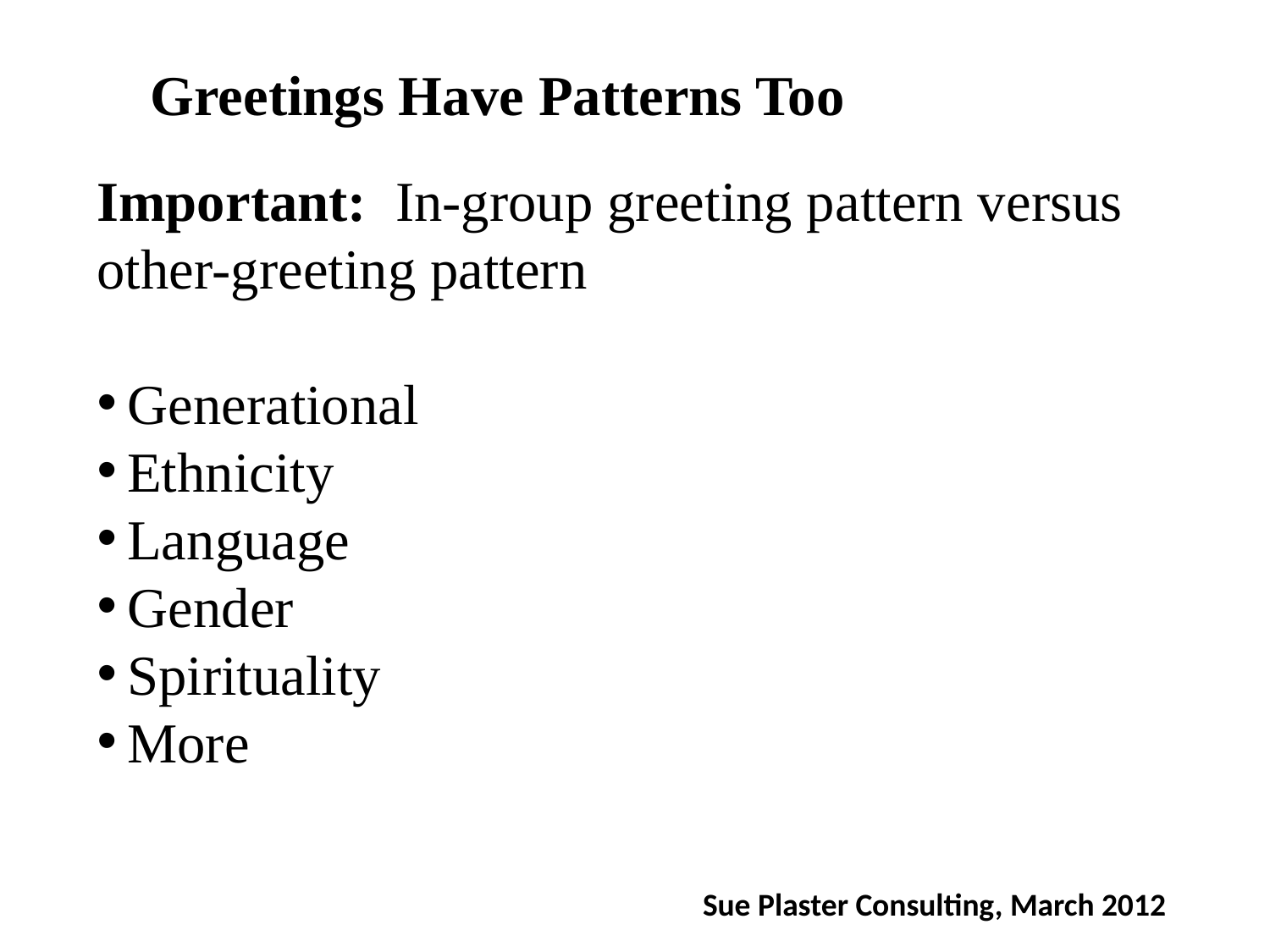

Greetings Have Patterns Too

Important:  In-group greeting pattern versus other-greeting pattern

Generational
Ethnicity
Language
Gender
Spirituality
More

Sue Plaster Consulting, March 2012